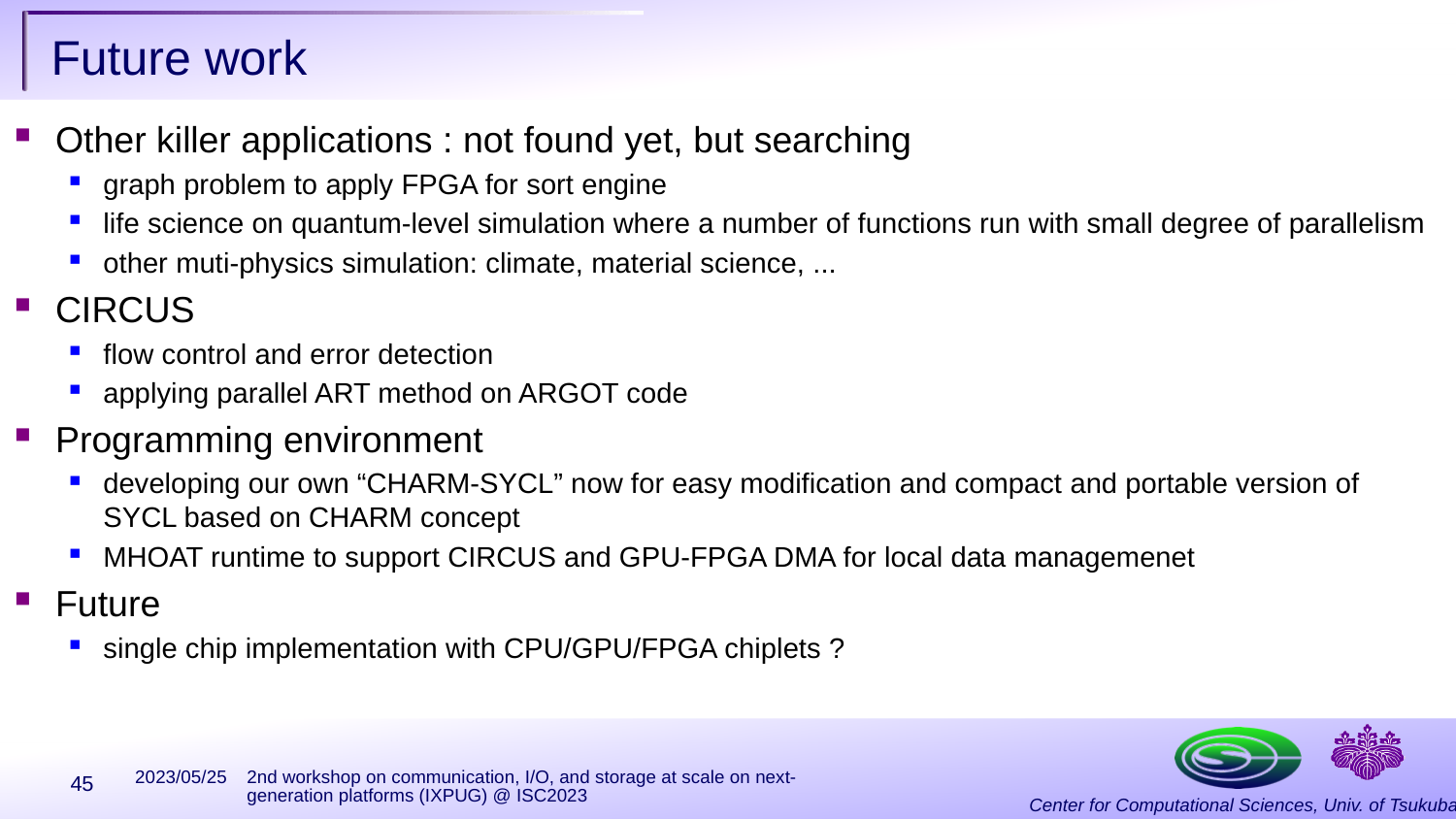

# Future work
Other killer applications : not found yet, but searching
graph problem to apply FPGA for sort engine
life science on quantum-level simulation where a number of functions run with small degree of parallelism
other muti-physics simulation: climate, material science, ...
CIRCUS
flow control and error detection
applying parallel ART method on ARGOT code
Programming environment
developing our own “CHARM-SYCL” now for easy modification and compact and portable version of SYCL based on CHARM concept
MHOAT runtime to support CIRCUS and GPU-FPGA DMA for local data managemenet
Future
single chip implementation with CPU/GPU/FPGA chiplets ?
2023/05/25
2nd workshop on communication, I/O, and storage at scale on next-generation platforms (IXPUG) @ ISC2023
45